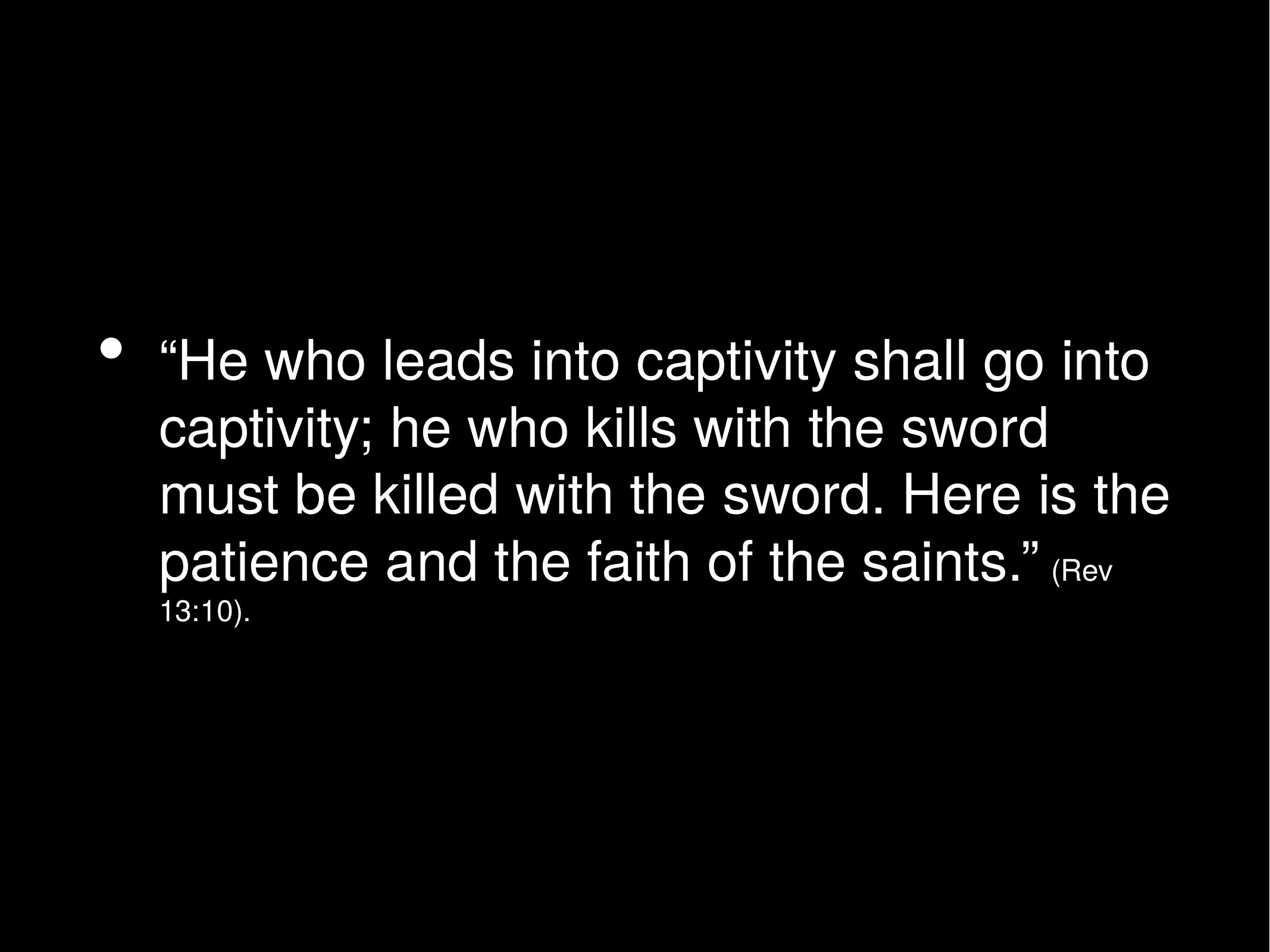

“He who leads into captivity shall go into captivity; he who kills with the sword must be killed with the sword. Here is the patience and the faith of the saints.” (Rev 13:10).